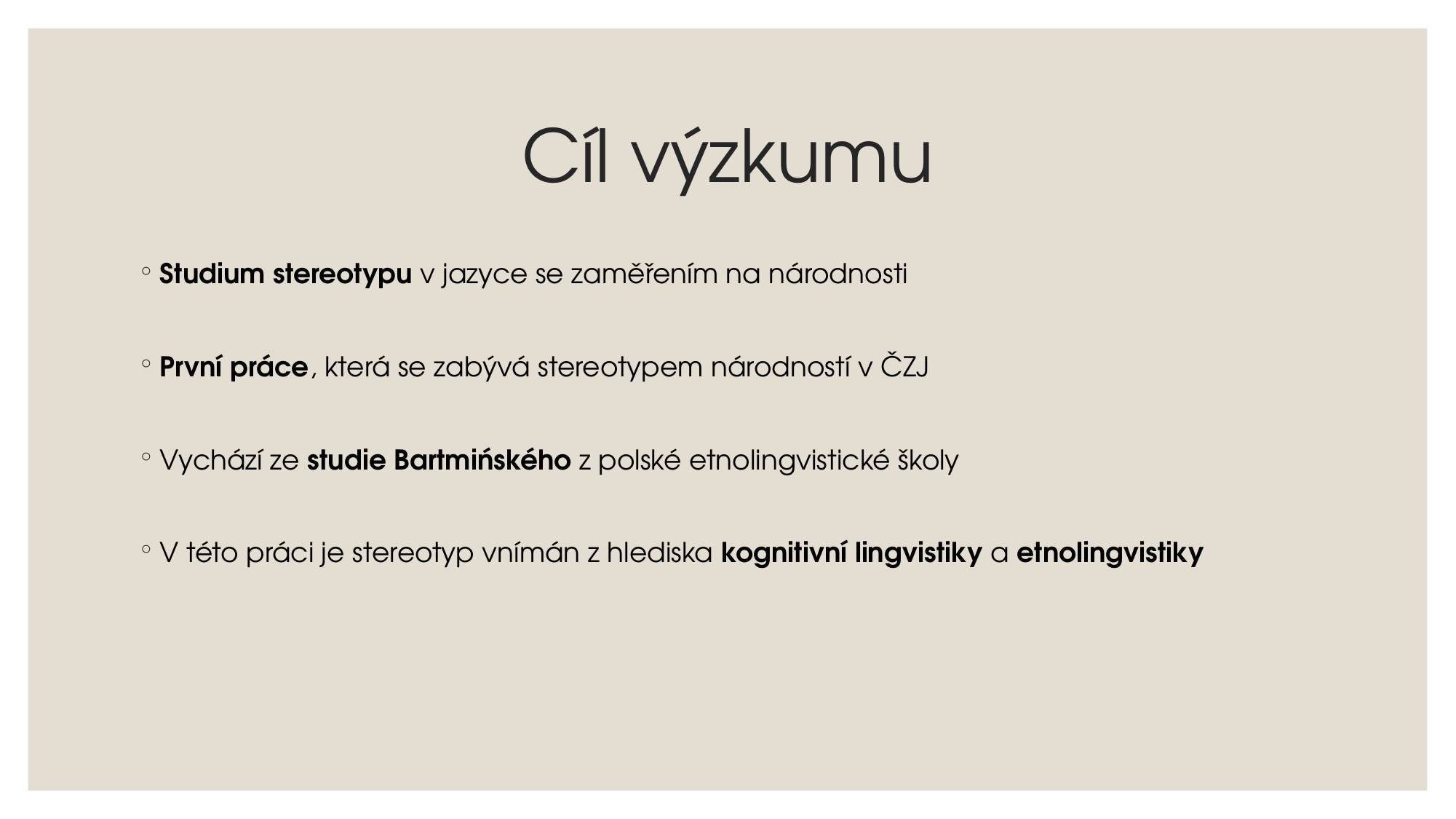

# Cíl výzkumu
Studium stereotypu v jazyce se zaměřením na národnosti

První práce, která se zabývá stereotypem národností v ČZJ

Vychází ze studie Bartmińského z polské etnolingvistické školy

V této práci je stereotyp vnímán z hlediska kognitivní lingvistiky a etnolingvistiky